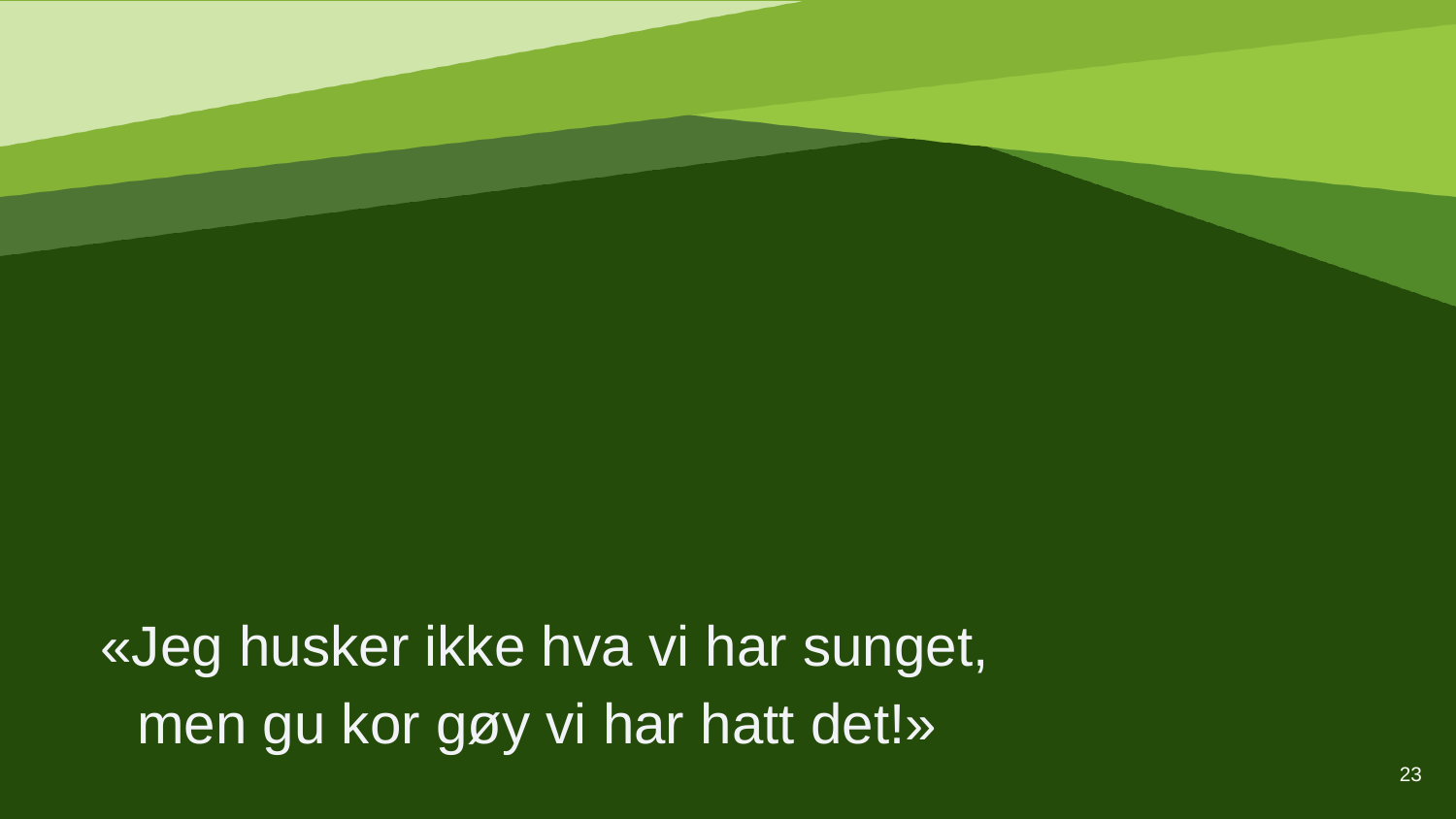

«Jeg husker ikke hva vi har sunget, men gu kor gøy vi har hatt det!»
23